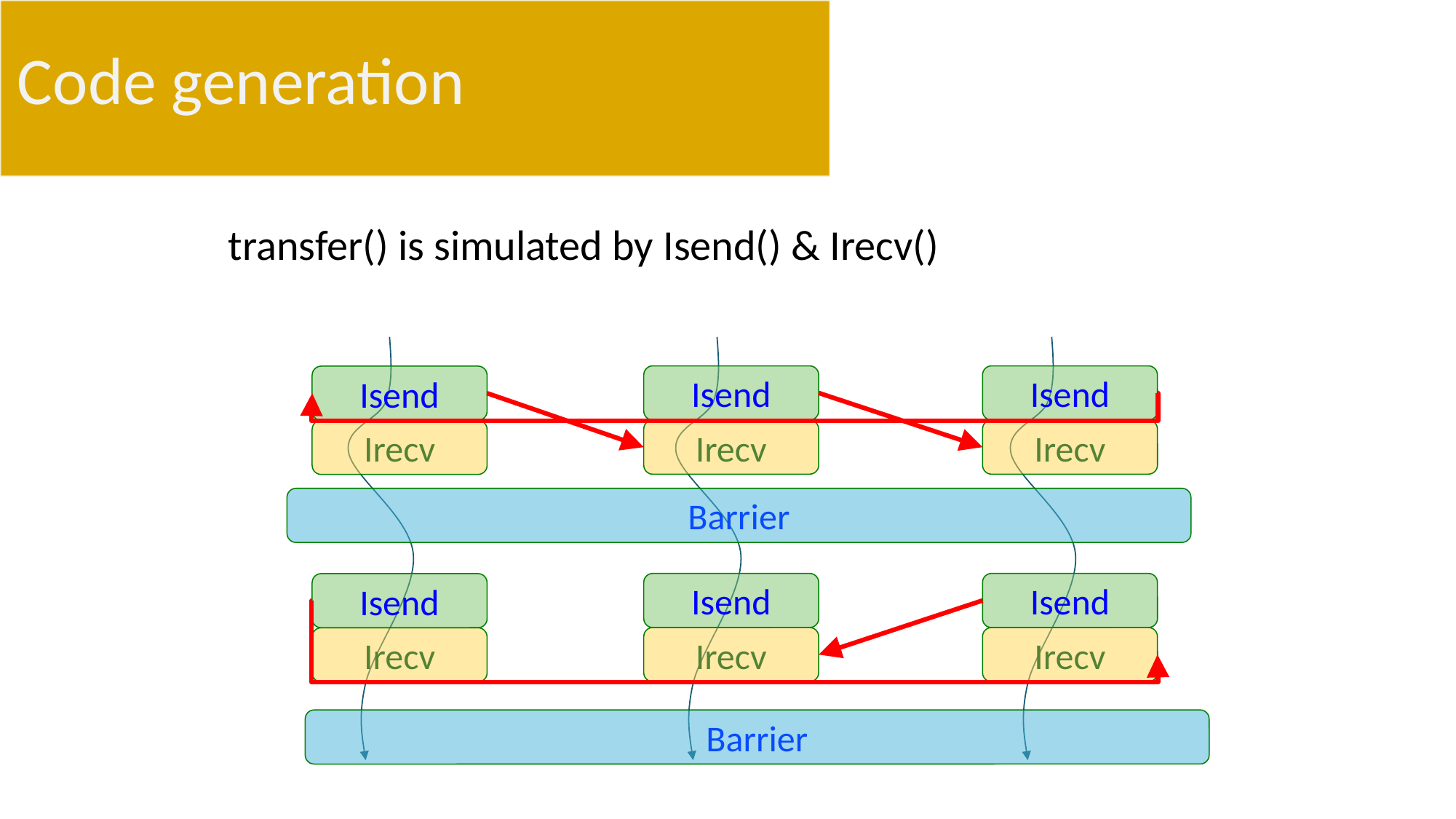

# Code generation
transfer() is simulated by Isend() & Irecv()

Isend
Isend
Isend
Irecv
Irecv
Irecv
Barrier
Isend
Isend
Isend
Irecv
Irecv
Irecv
Barrier